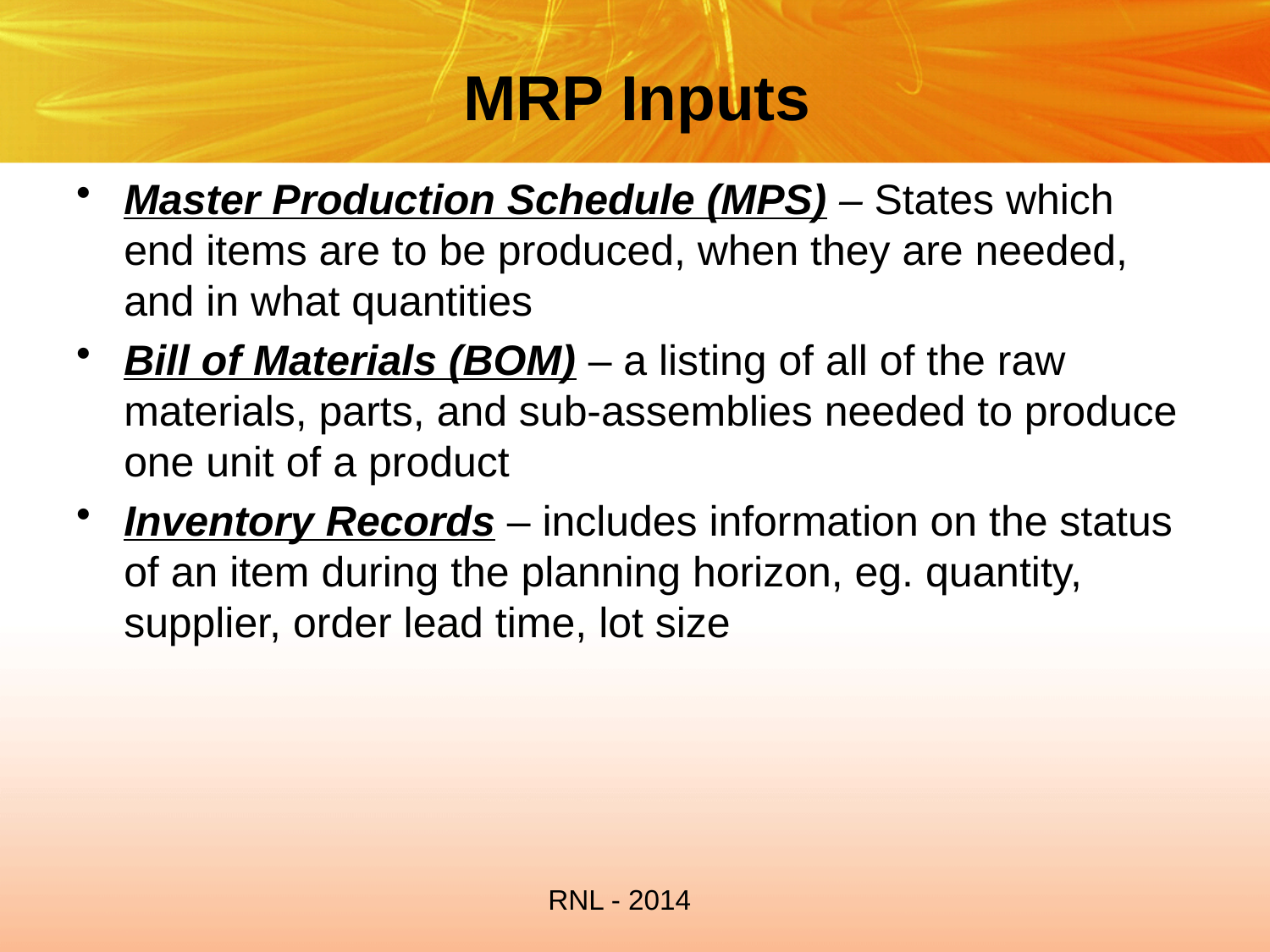

# MRP Inputs
Master Production Schedule (MPS) – States which end items are to be produced, when they are needed, and in what quantities
Bill of Materials (BOM) – a listing of all of the raw materials, parts, and sub-assemblies needed to produce one unit of a product
Inventory Records – includes information on the status of an item during the planning horizon, eg. quantity, supplier, order lead time, lot size
RNL - 2014